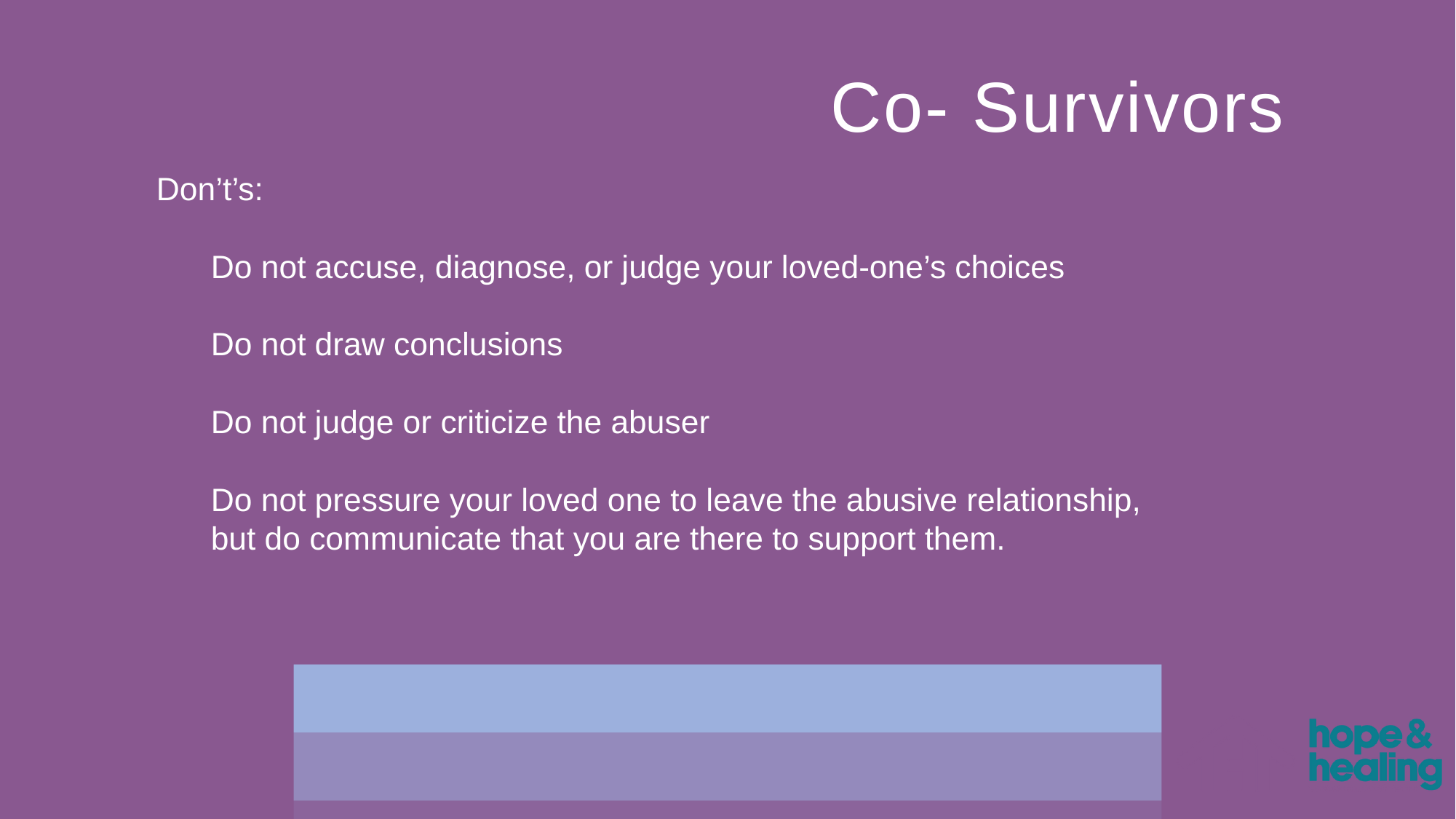

Co- Survivors
Don’t’s:

Do not accuse, diagnose, or judge your loved-one’s choices

Do not draw conclusions

Do not judge or criticize the abuser

Do not pressure your loved one to leave the abusive relationship, but do communicate that you are there to support them.